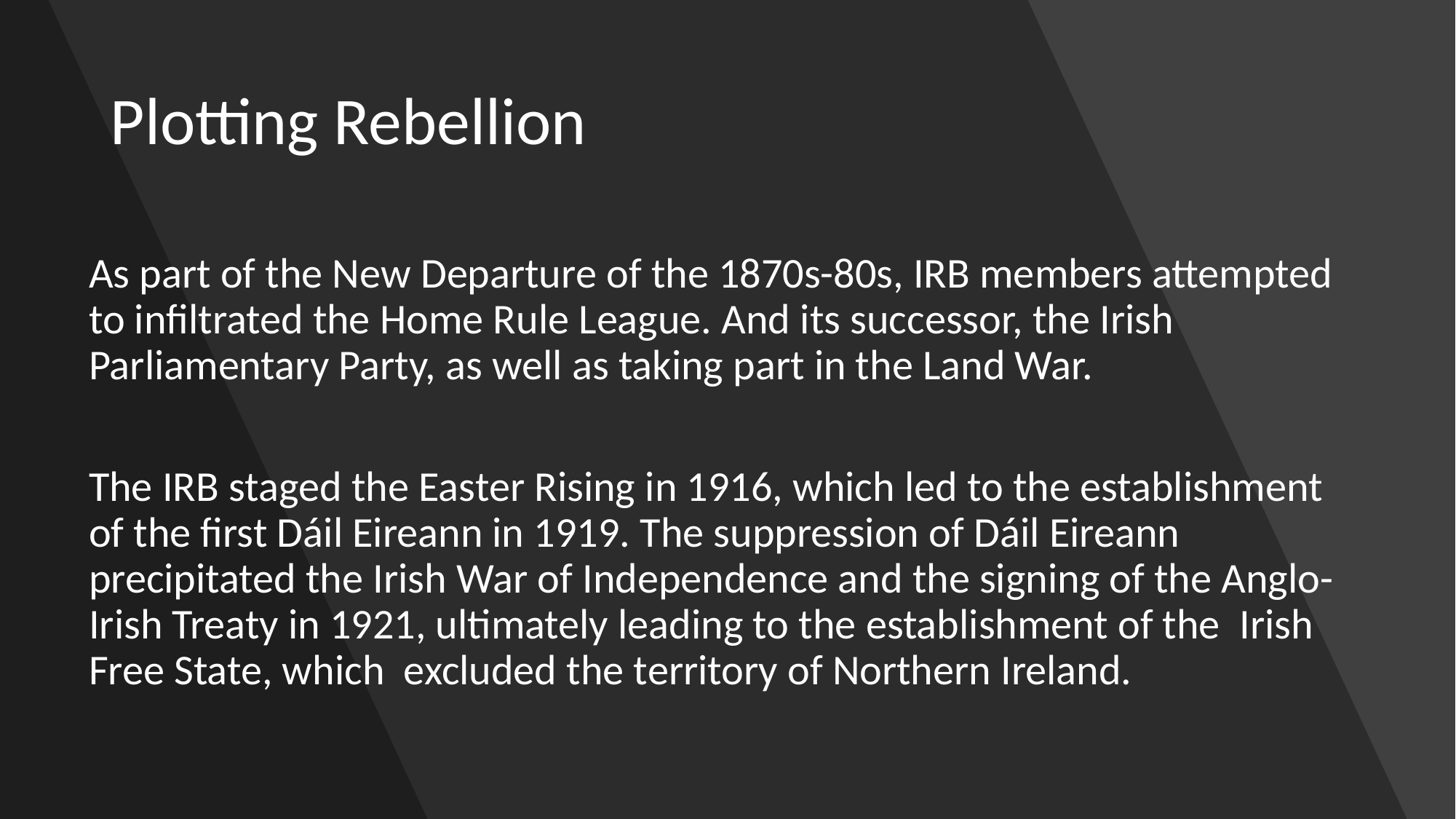

# Plotting Rebellion
As part of the New Departure of the 1870s-80s, IRB members attempted to infiltrated the Home Rule League. And its successor, the Irish Parliamentary Party, as well as taking part in the Land War.

The IRB staged the Easter Rising in 1916, which led to the establishment of the first Dáil Eireann in 1919. The suppression of Dáil Eireann precipitated the Irish War of Independence and the signing of the Anglo-Irish Treaty in 1921, ultimately leading to the establishment of the  Irish Free State, which  excluded the territory of Northern Ireland.